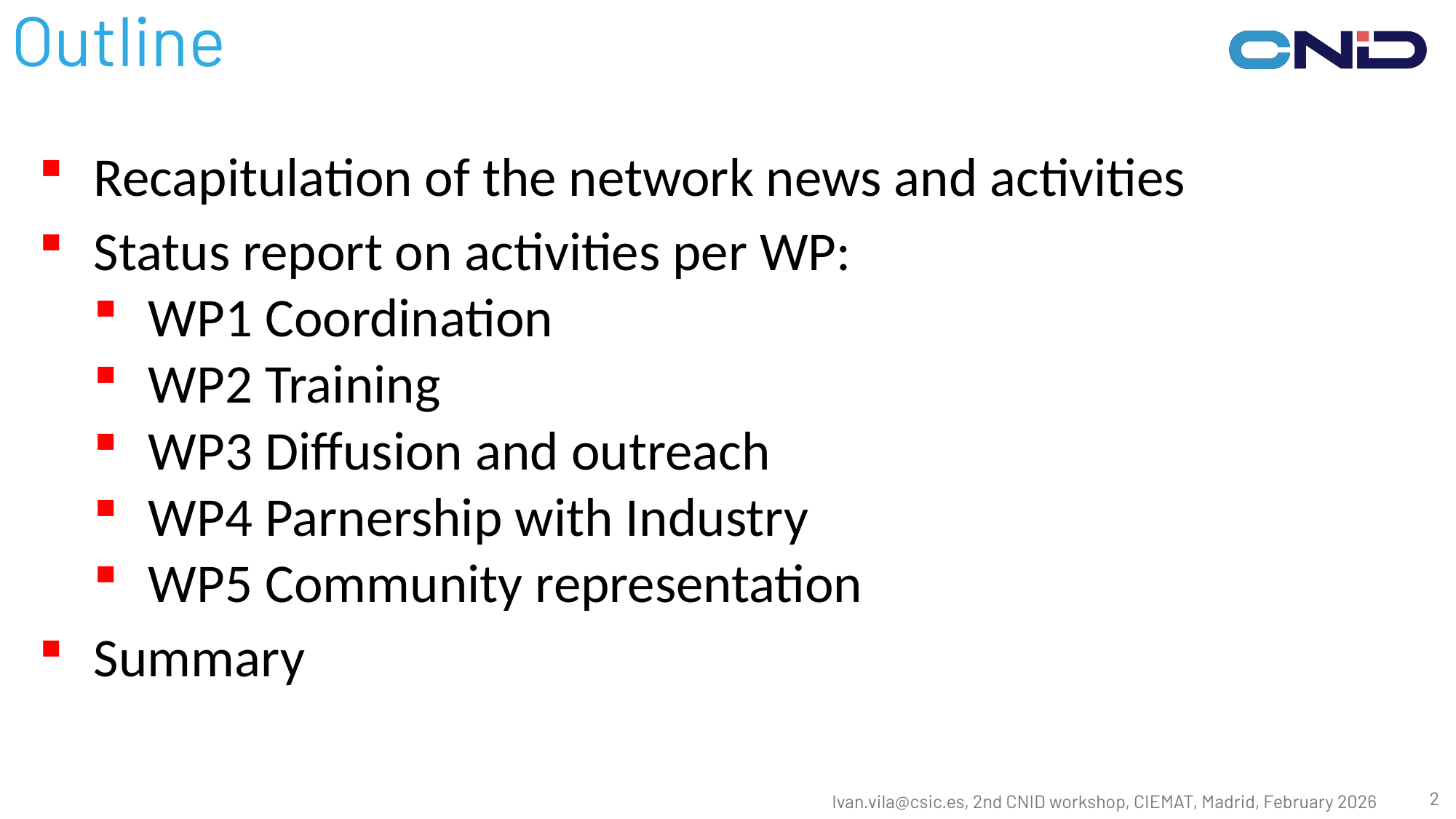

# Outline
Recapitulation of the network news and activities
Status report on activities per WP:
WP1 Coordination
WP2 Training
WP3 Diffusion and outreach
WP4 Parnership with Industry
WP5 Community representation
Summary

2
Ivan.vila@csic.es, 2nd CNID workshop, CIEMAT, Madrid, February 2026